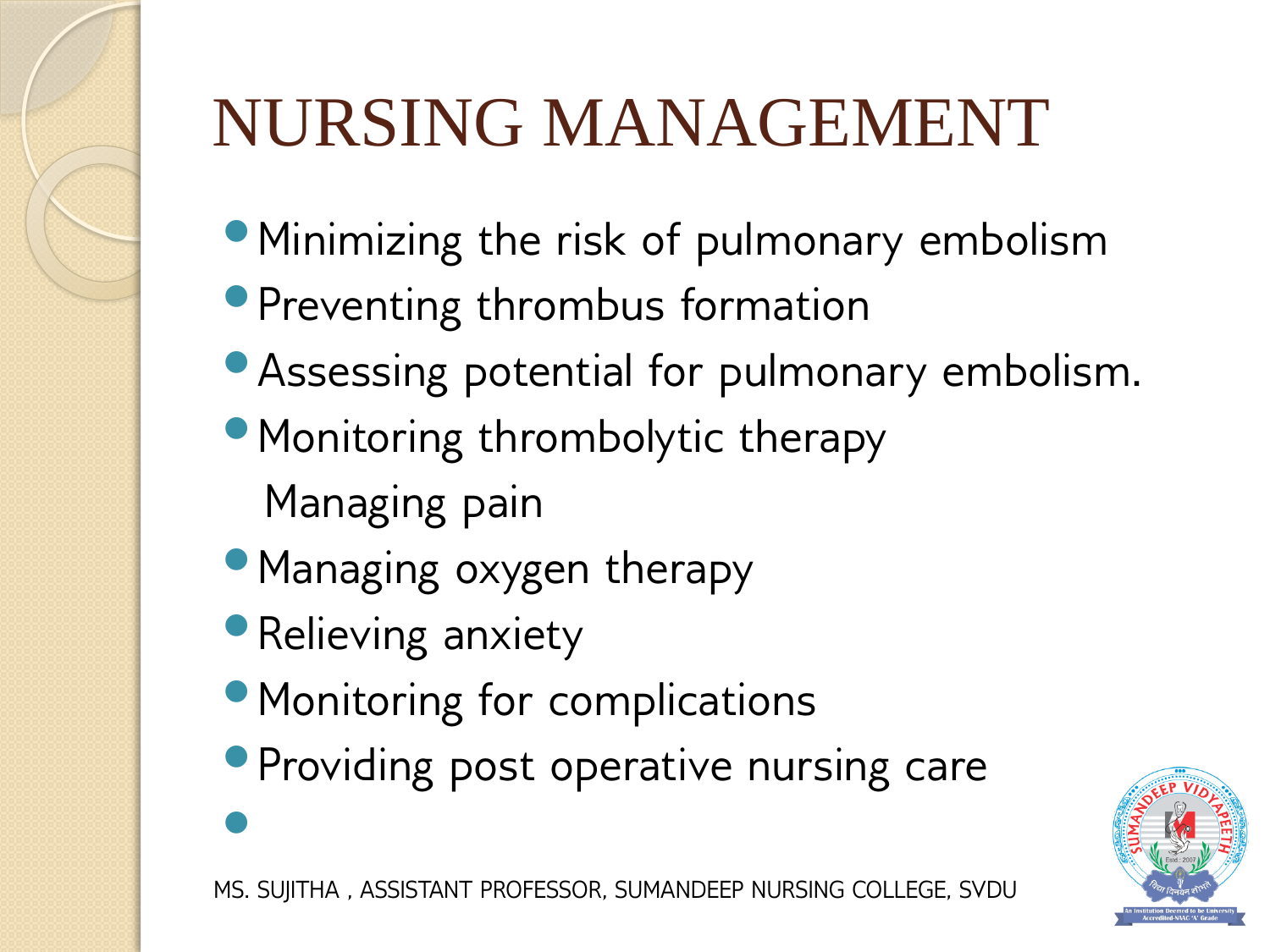

# NURSING MANAGEMENT
Minimizing the risk of pulmonary embolism
Preventing thrombus formation
Assessing potential for pulmonary embolism.
Monitoring thrombolytic therapy
   Managing pain
Managing oxygen therapy
Relieving anxiety
Monitoring for complications
Providing post operative nursing care